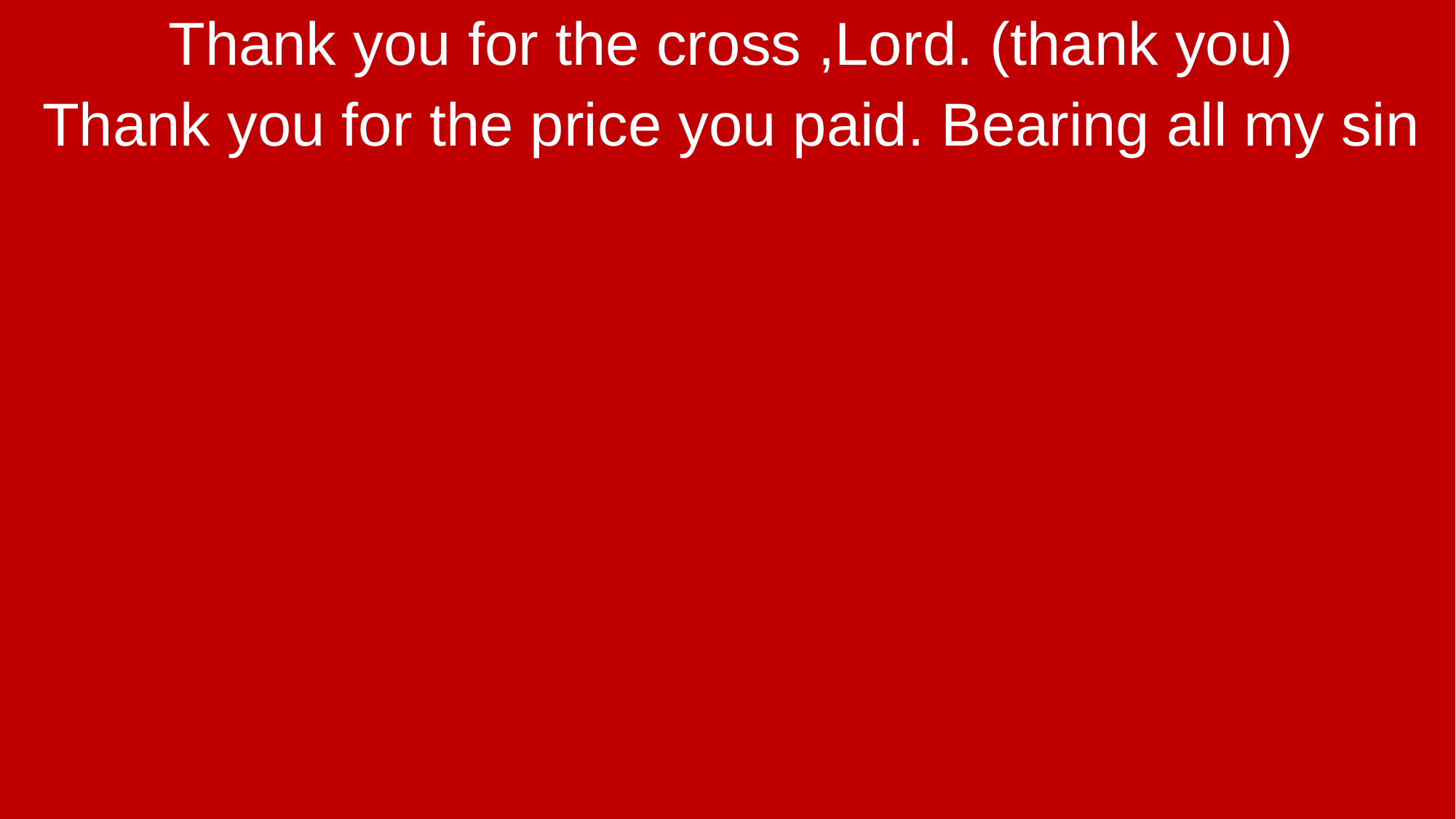

Thank you for the cross ,Lord. (thank you)
Thank you for the price you paid. Bearing all my sin